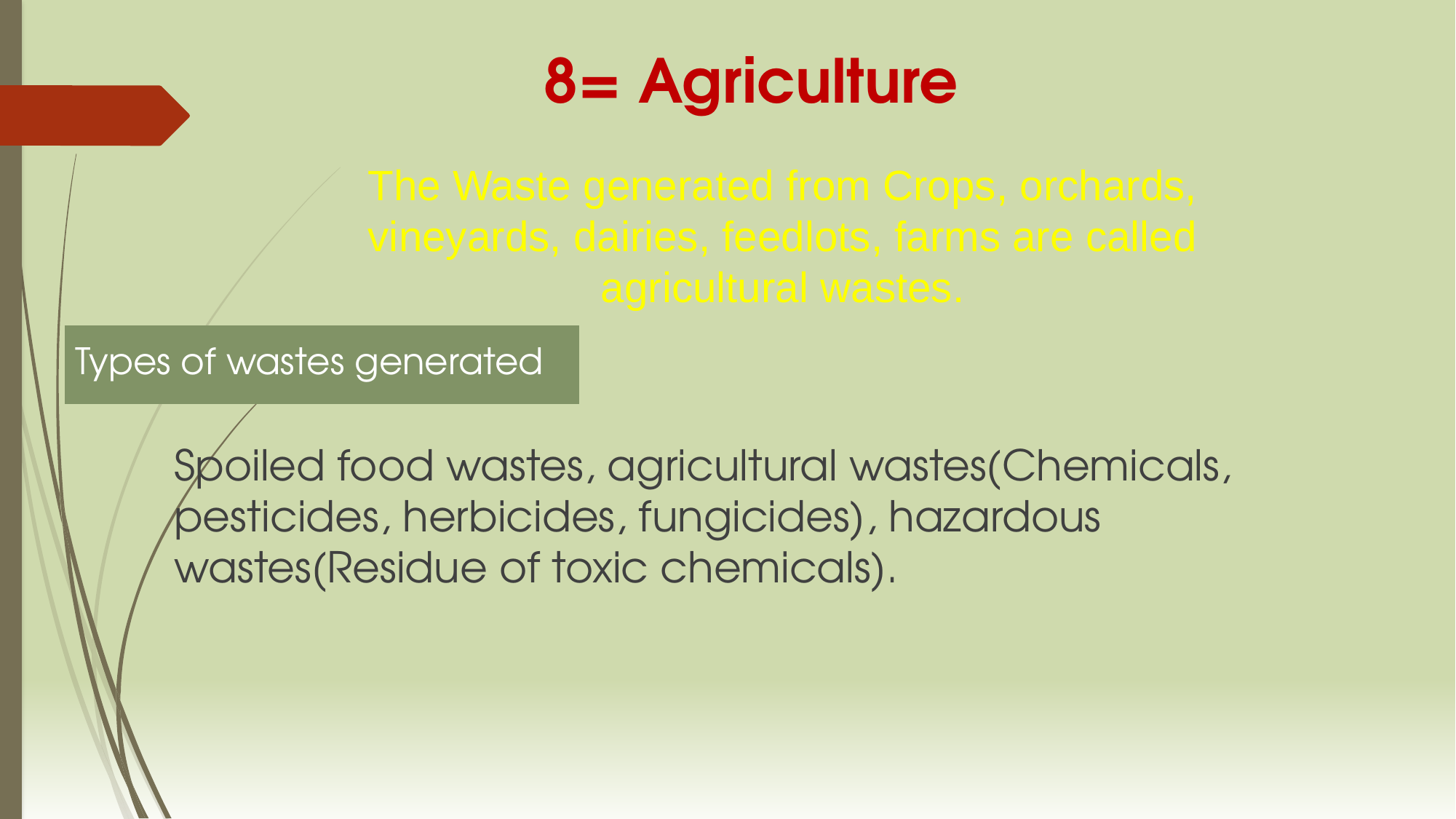

8= Agriculture
The Waste generated from Crops, orchards, vineyards, dairies, feedlots, farms are called agricultural wastes.
| Types of wastes generated |
| --- |
Spoiled food wastes, agricultural wastes(Chemicals, pesticides, herbicides, fungicides), hazardous wastes(Residue of toxic chemicals).